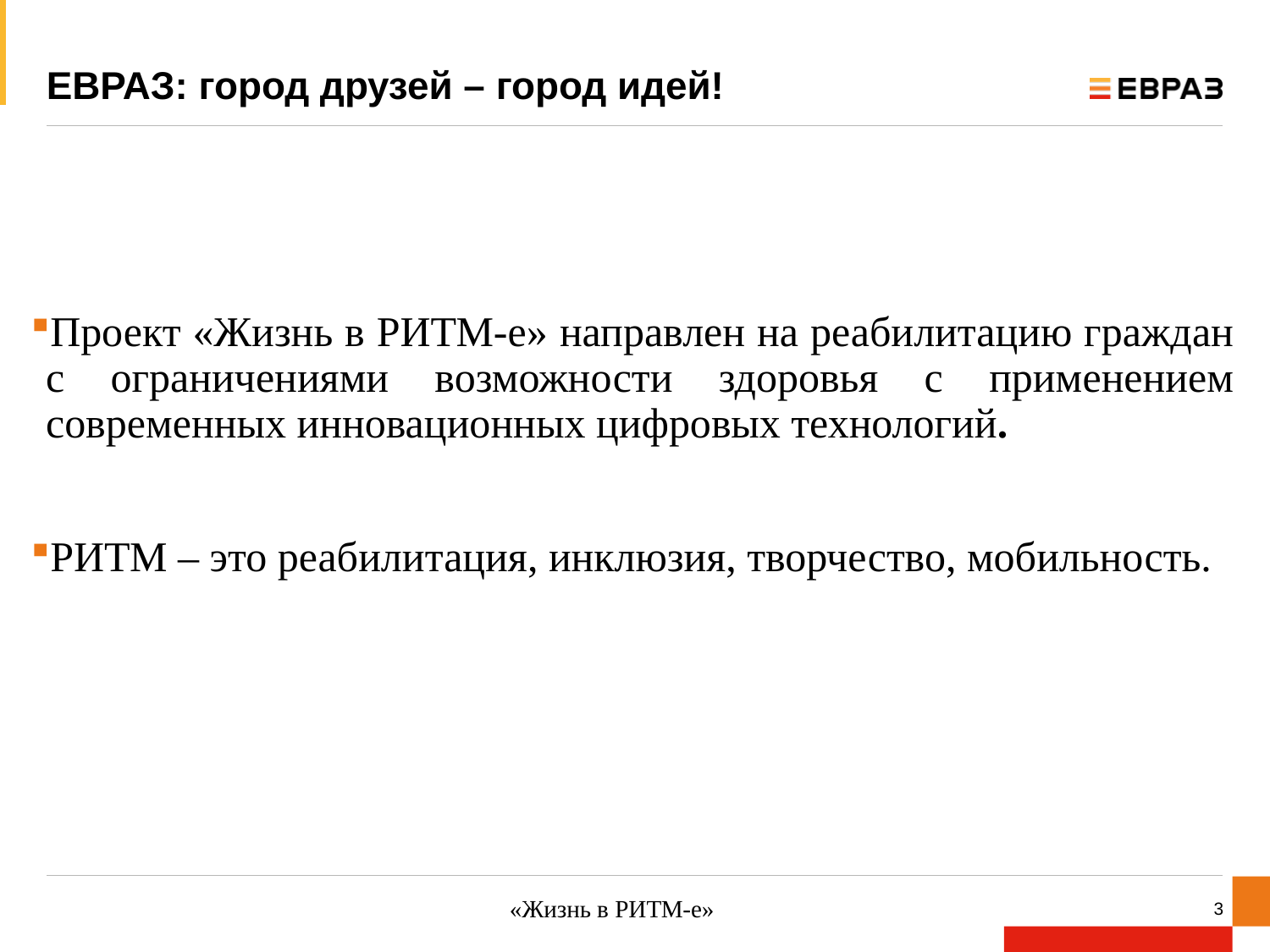

# ЕВРАЗ: город друзей – город идей!

Проект «Жизнь в РИТМ-е» направлен на реабилитацию граждан с ограничениями возможности здоровья с применением современных инновационных цифровых технологий.

РИТМ – это реабилитация, инклюзия, творчество, мобильность.

«Жизнь в РИТМ-е»
3